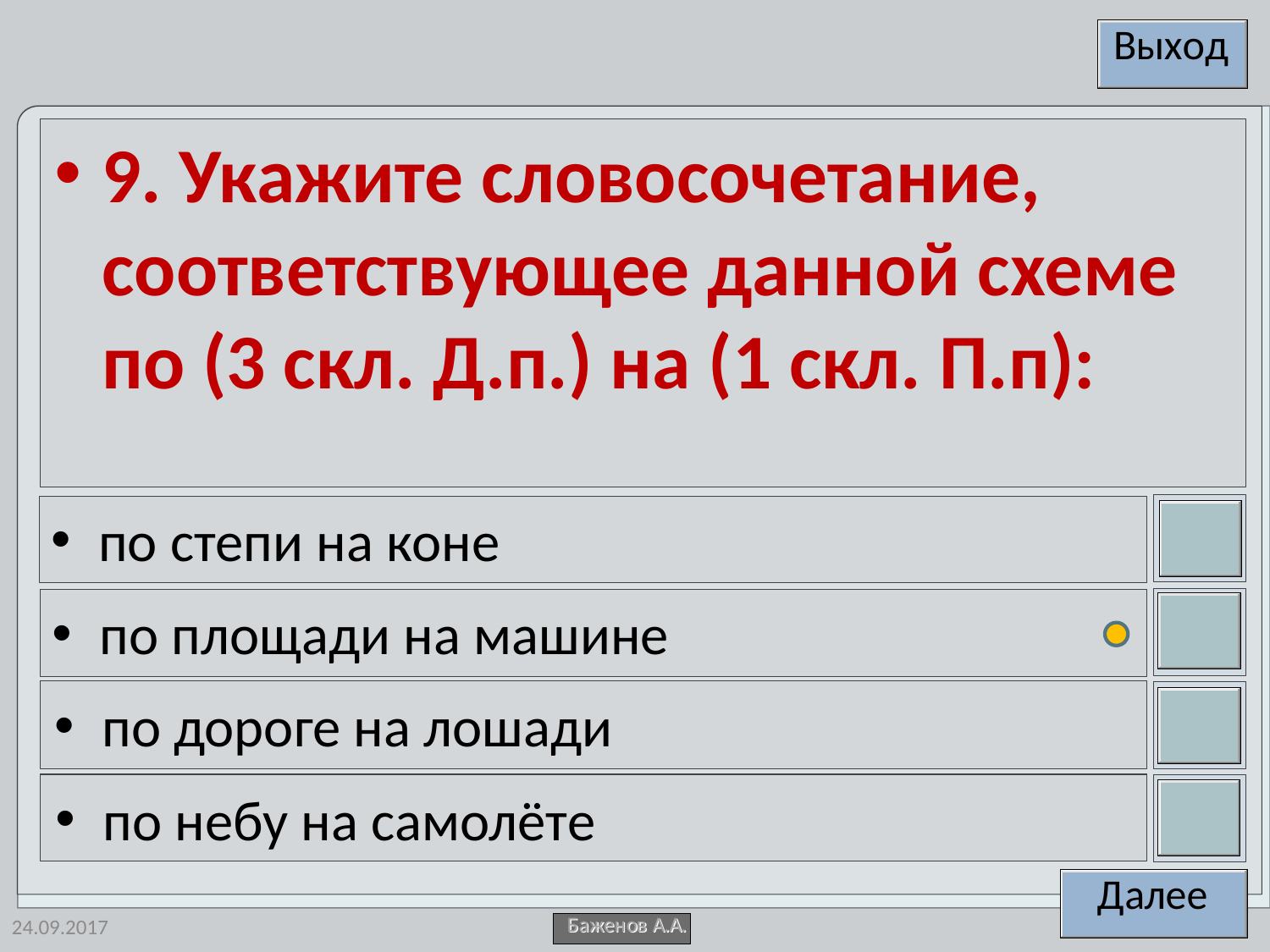

9. Укажите словосочетание, соответствующее данной схеме
по (3 скл. Д.п.) на (1 скл. П.п):
по степи на коне

по площади на машине
по дороге на лошади
по небу на самолёте
24.09.2017